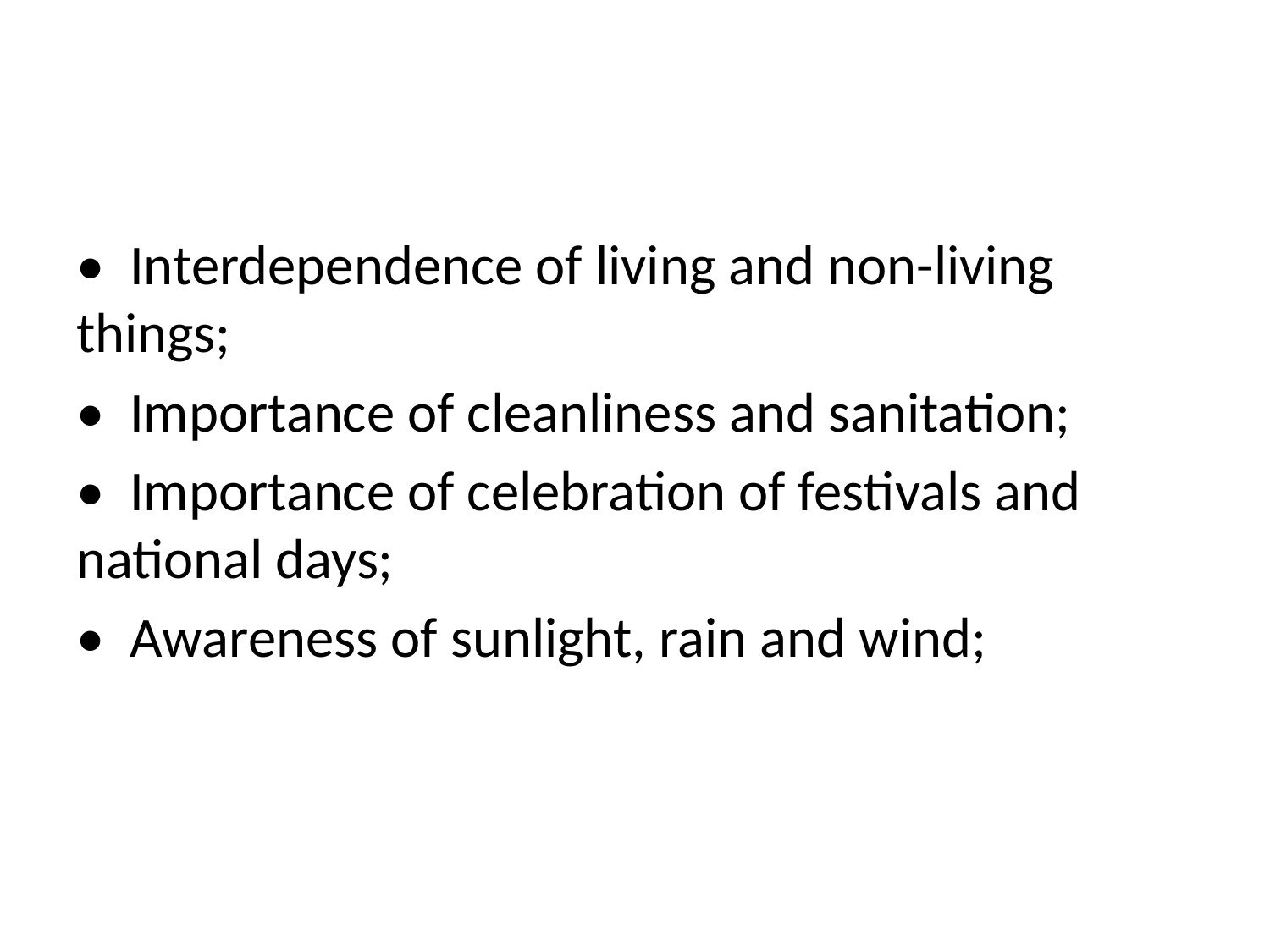

#
•  Interdependence of living and non-living  things;
•  Importance of cleanliness and sanitation;
•  Importance of celebration of festivals and national days;
•  Awareness of sunlight, rain and wind;